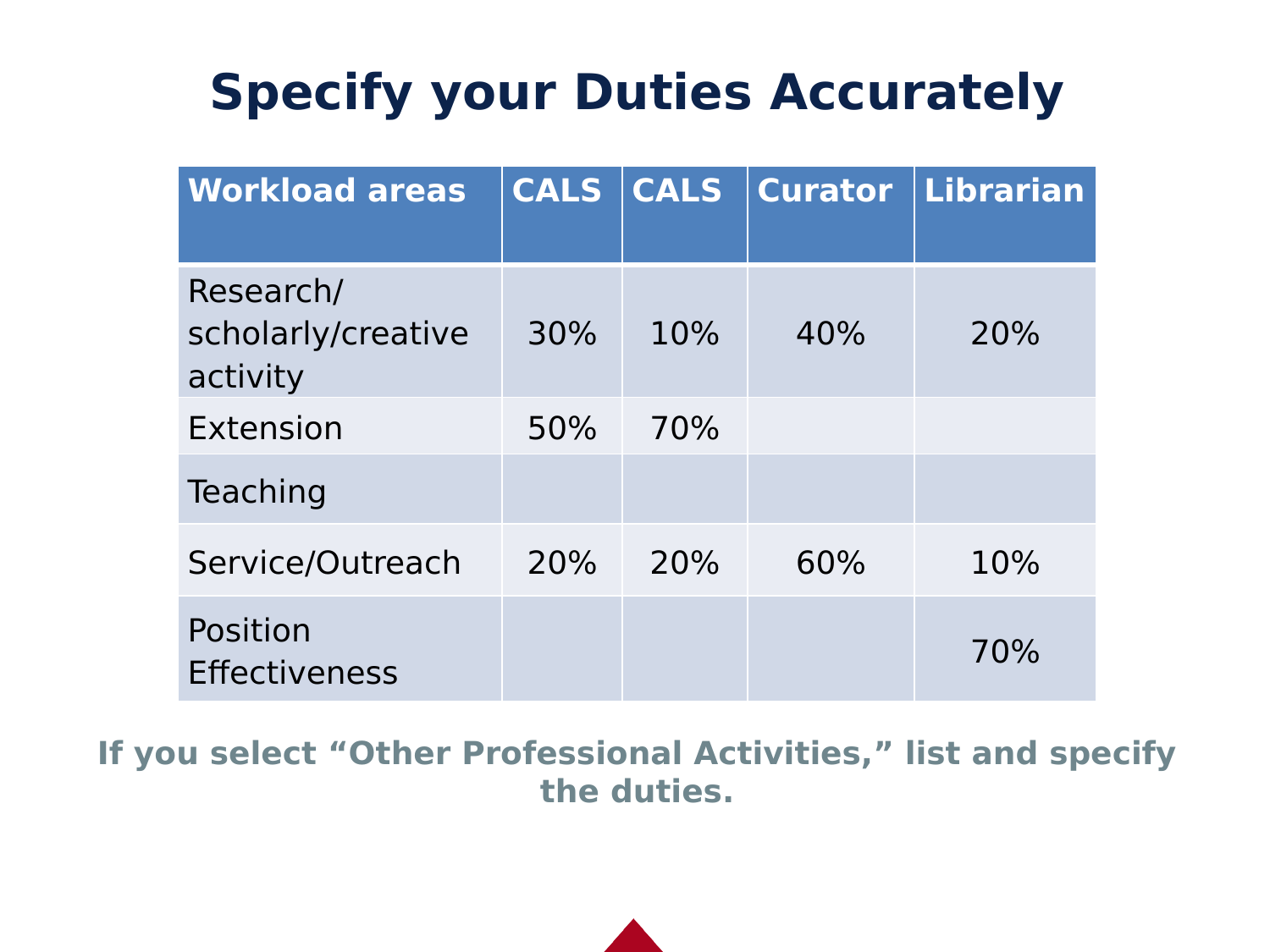

# Specify your Duties Accurately
| Workload areas | CALS | CALS | Curator | Librarian |
| --- | --- | --- | --- | --- |
| Research/scholarly/creative activity | 30% | 10% | 40% | 20% |
| Extension | 50% | 70% |  |  |
| Teaching |  |  |  |  |
| Service/Outreach | 20% | 20% | 60% | 10% |
| Position Effectiveness |  |  |  | 70% |
If you select “Other Professional Activities,” list and specify the duties.